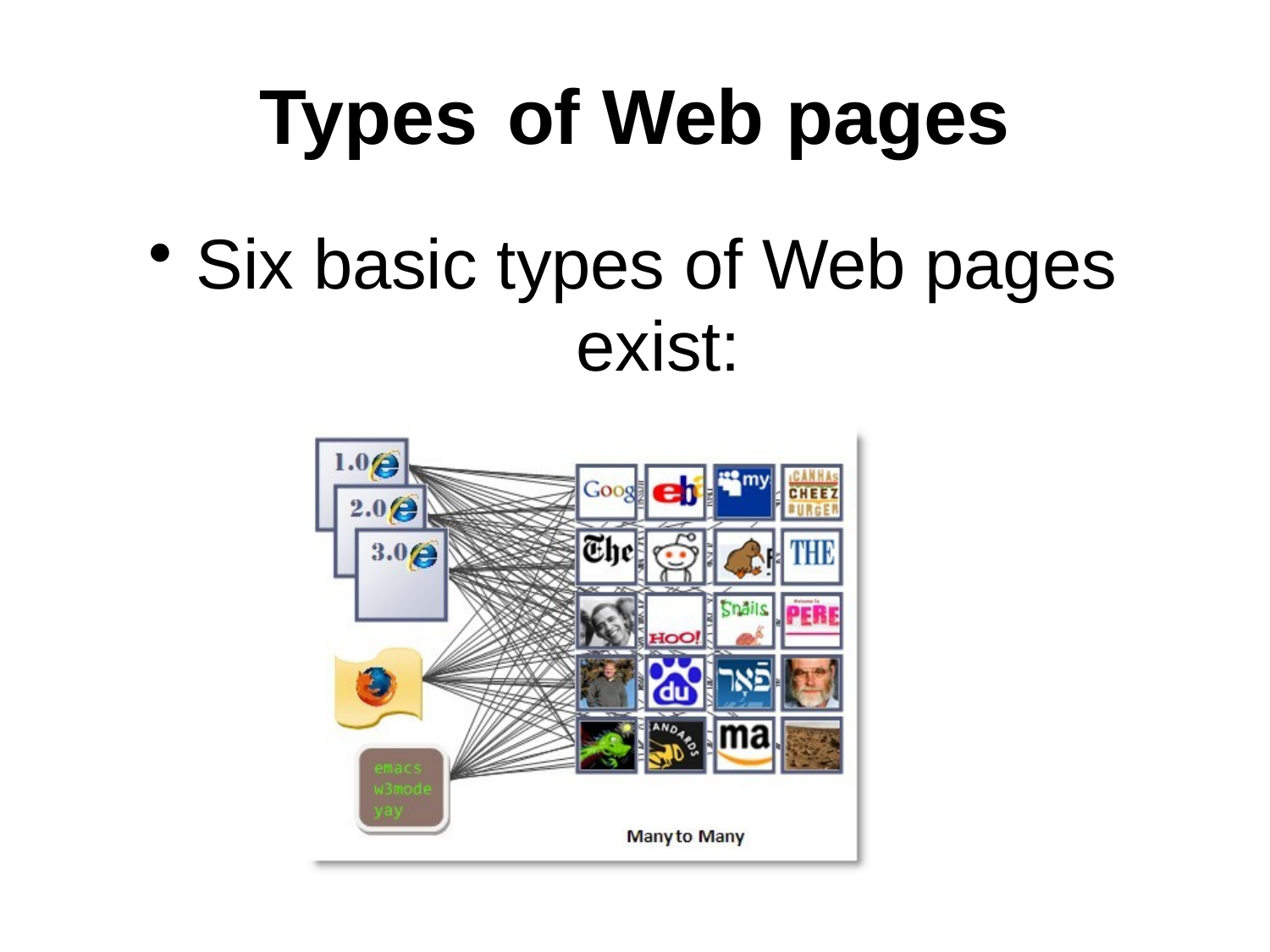

# Types	of Web pages
Six basic types of Web pages
exist: